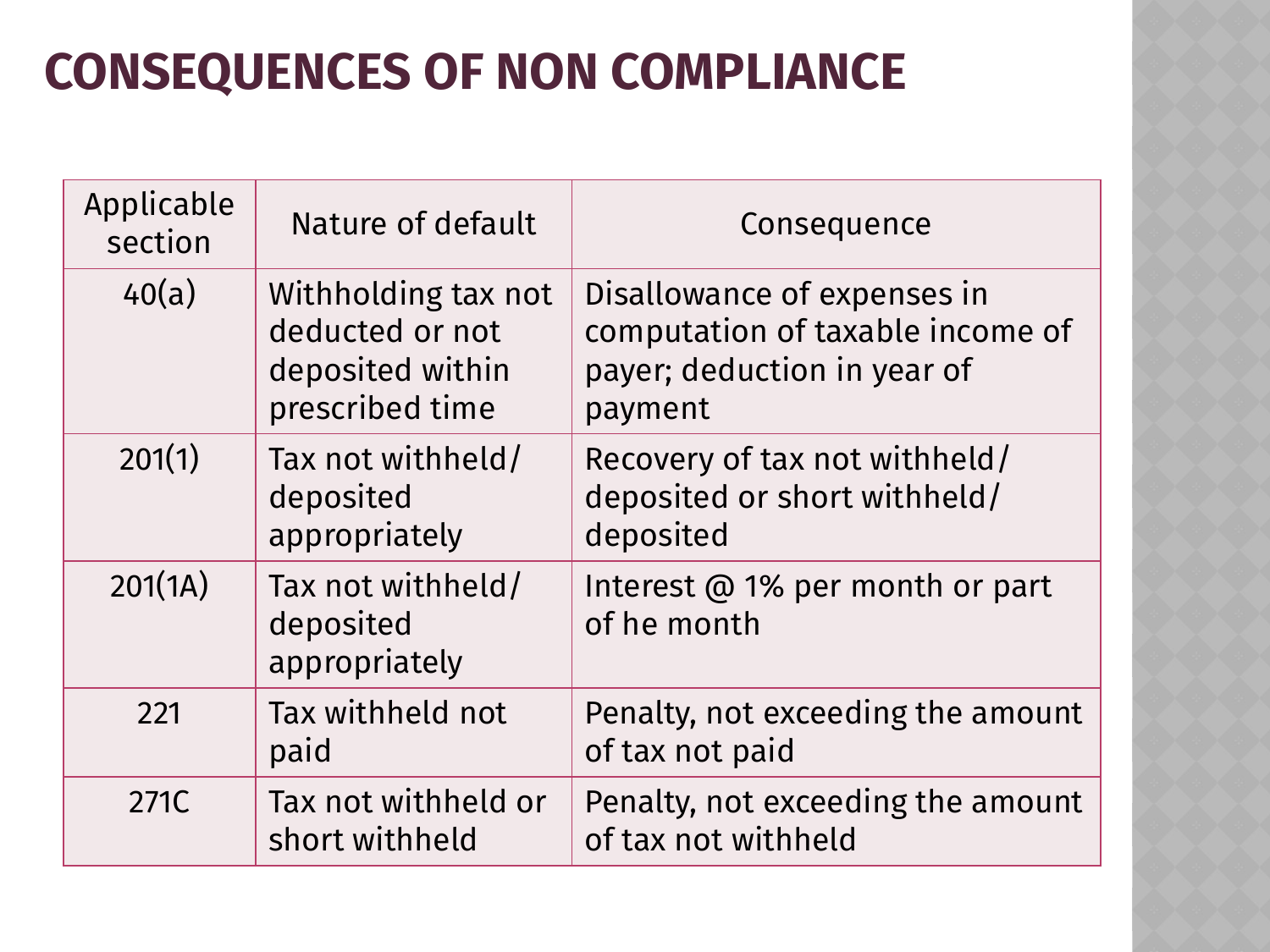

Consequences of non compliance
| Applicable section | Nature of default | Consequence |
| --- | --- | --- |
| 40(a) | Withholding tax not deducted or not deposited within prescribed time | Disallowance of expenses in computation of taxable income of payer; deduction in year of payment |
| 201(1) | Tax not withheld/ deposited appropriately | Recovery of tax not withheld/ deposited or short withheld/ deposited |
| 201(1A) | Tax not withheld/ deposited appropriately | Interest @ 1% per month or part of he month |
| 221 | Tax withheld not paid | Penalty, not exceeding the amount of tax not paid |
| 271C | Tax not withheld or short withheld | Penalty, not exceeding the amount of tax not withheld |